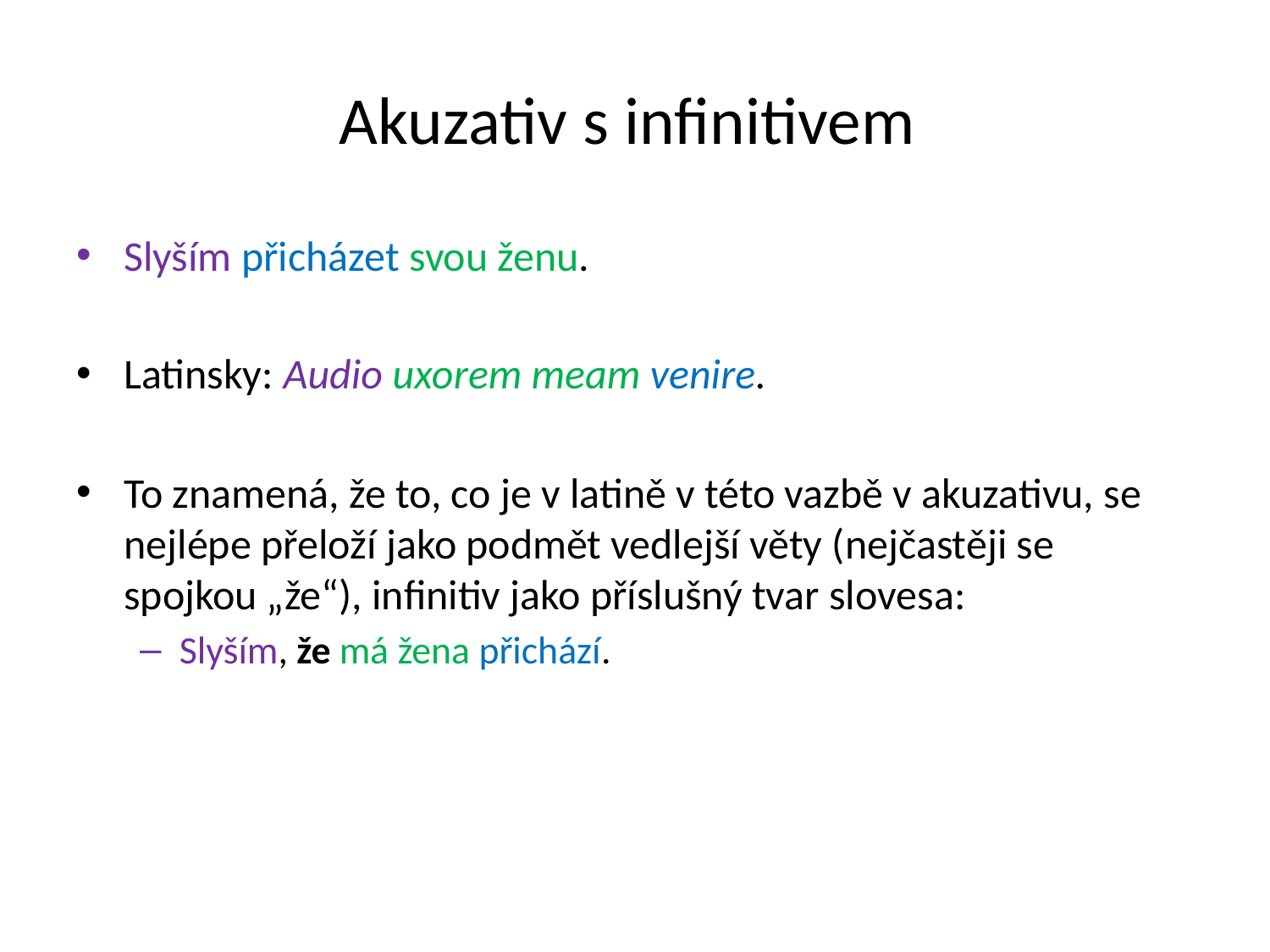

# Akuzativ s infinitivem
Slyším přicházet svou ženu.

Latinsky: Audio uxorem meam venire.

To znamená, že to, co je v latině v této vazbě v akuzativu, se nejlépe přeloží jako podmět vedlejší věty (nejčastěji se spojkou „že“), infinitiv jako příslušný tvar slovesa:
Slyším, že má žena přichází.